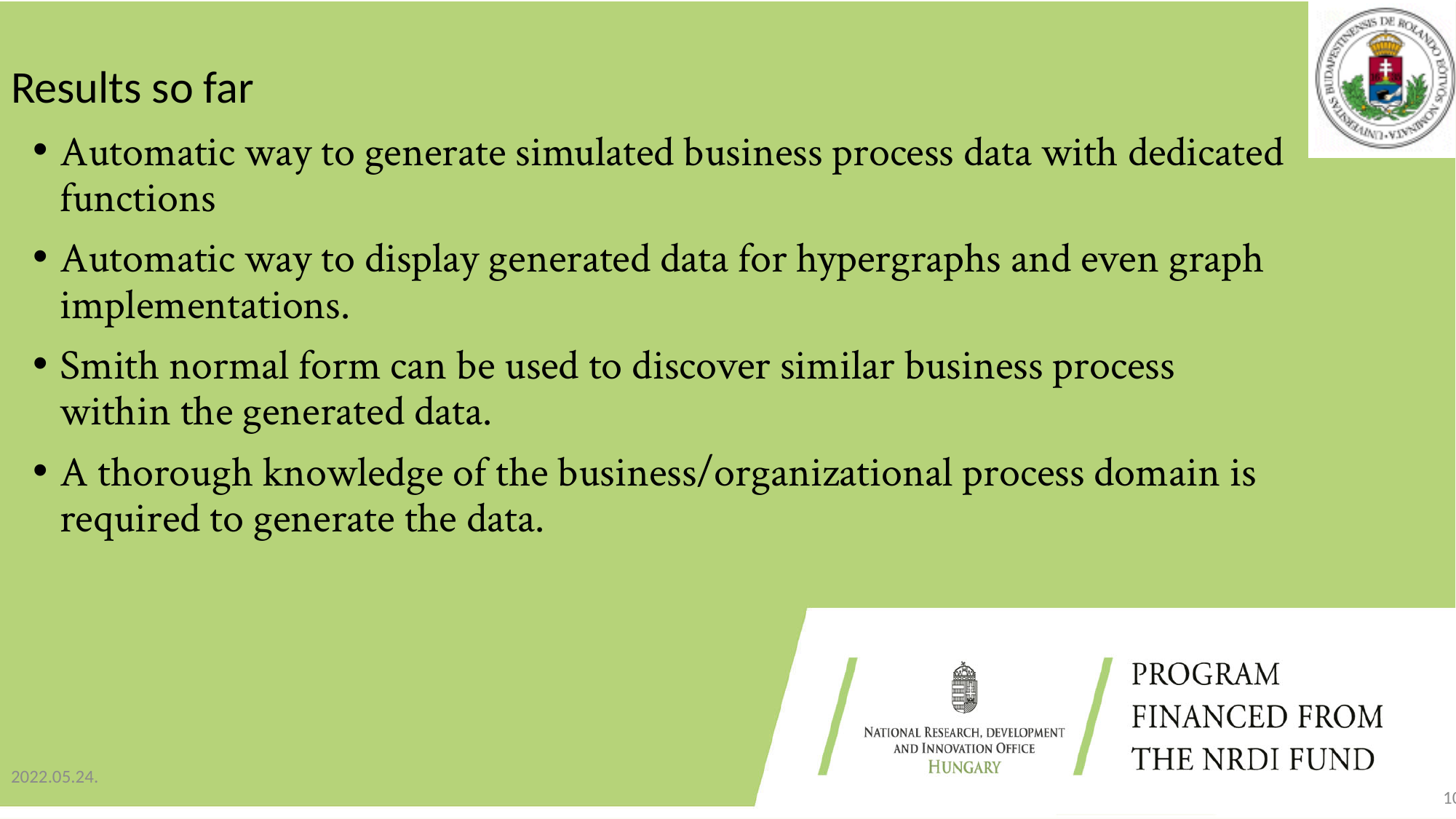

# Results so far
Automatic way to generate simulated business process data with dedicated functions
Automatic way to display generated data for hypergraphs and even graph implementations.
Smith normal form can be used to discover similar business process within the generated data.
A thorough knowledge of the business/organizational process domain is required to generate the data.

2022.05.24.
10